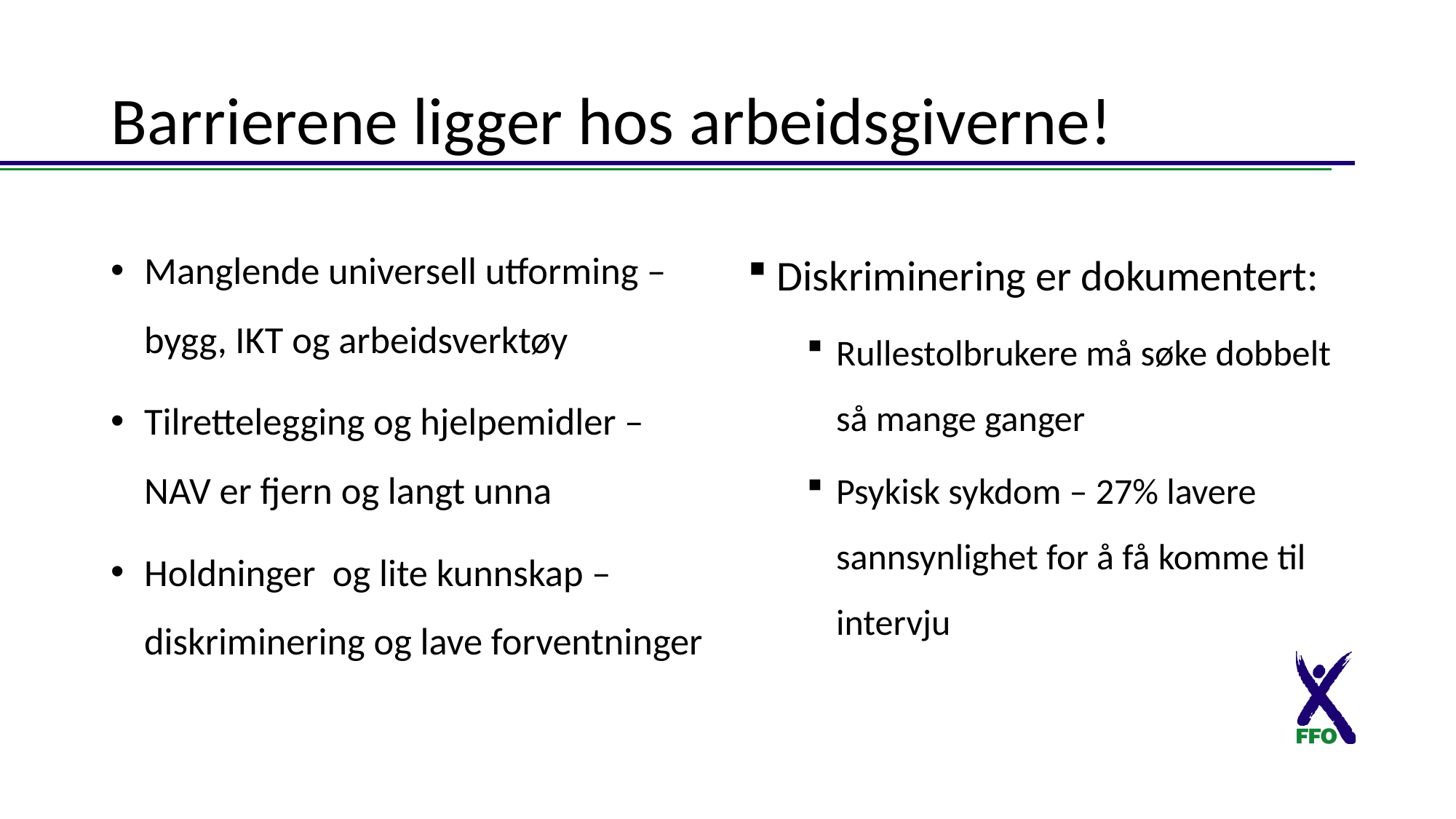

# Barrierene ligger hos arbeidsgiverne!
Manglende universell utforming – bygg, IKT og arbeidsverktøy
Tilrettelegging og hjelpemidler – NAV er fjern og langt unna
Holdninger  og lite kunnskap – diskriminering og lave forventninger
Diskriminering er dokumentert:
Rullestolbrukere må søke dobbelt så mange ganger
Psykisk sykdom – 27% lavere sannsynlighet for å få komme til intervju